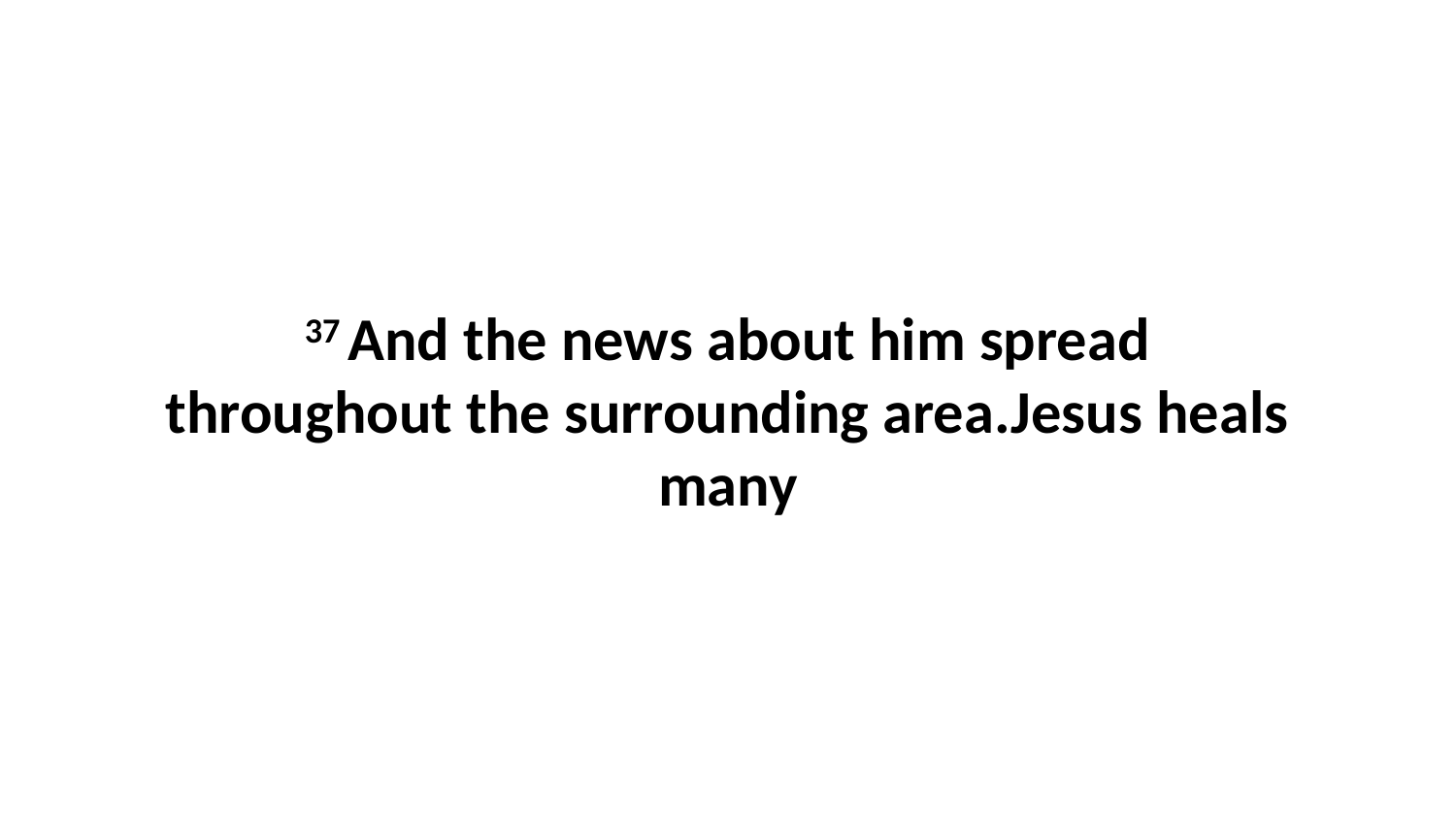

37 And the news about him spread throughout the surrounding area.Jesus heals many